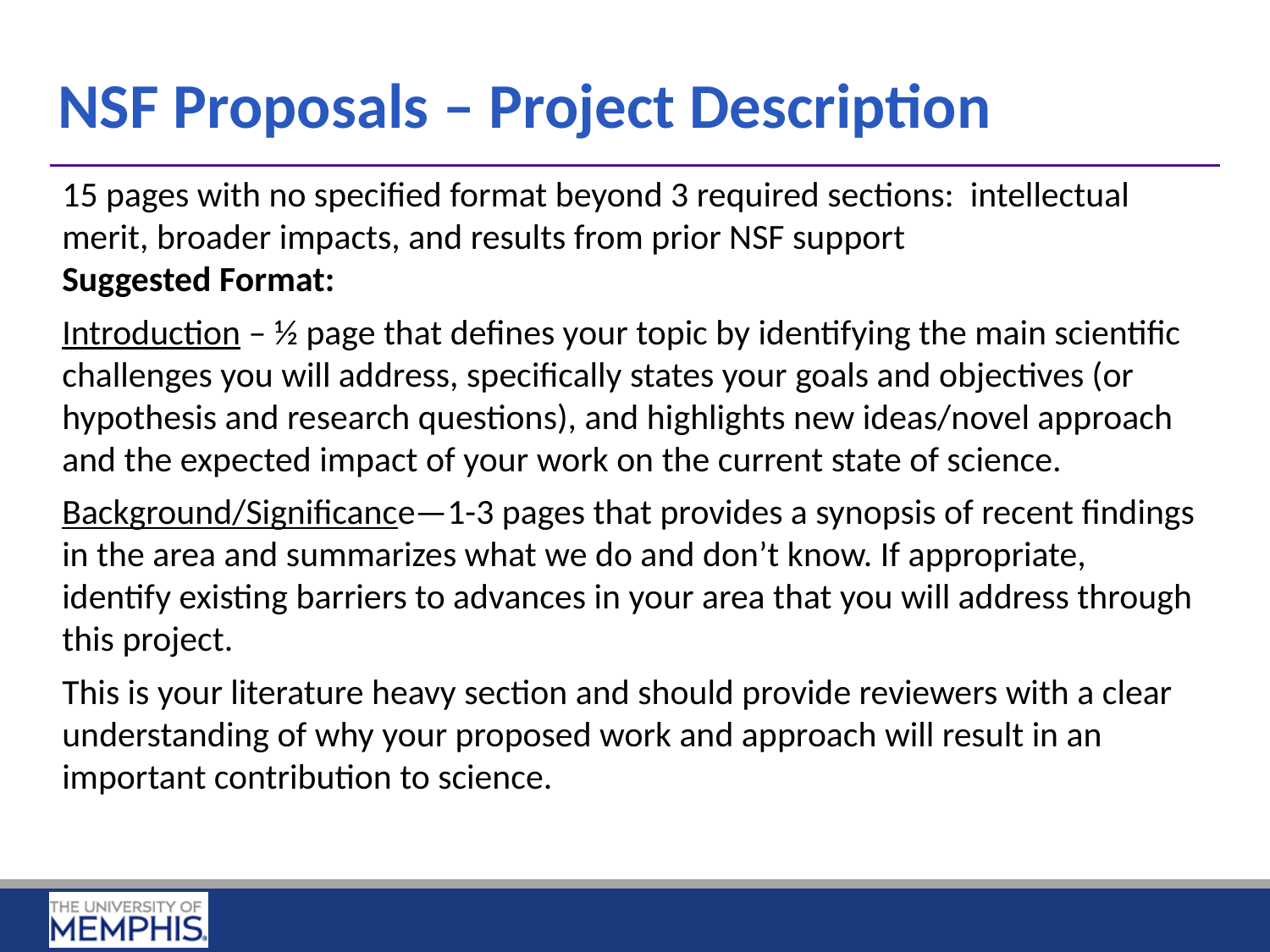

NSF Proposals – Project Description
15 pages with no specified format beyond 3 required sections:  intellectual merit, broader impacts, and results from prior NSF support
Suggested Format:
Introduction – ½ page that defines your topic by identifying the main scientific challenges you will address, specifically states your goals and objectives (or hypothesis and research questions), and highlights new ideas/novel approach and the expected impact of your work on the current state of science.
Background/Significance—1-3 pages that provides a synopsis of recent findings in the area and summarizes what we do and don’t know. If appropriate, identify existing barriers to advances in your area that you will address through this project.
This is your literature heavy section and should provide reviewers with a clear understanding of why your proposed work and approach will result in an important contribution to science.